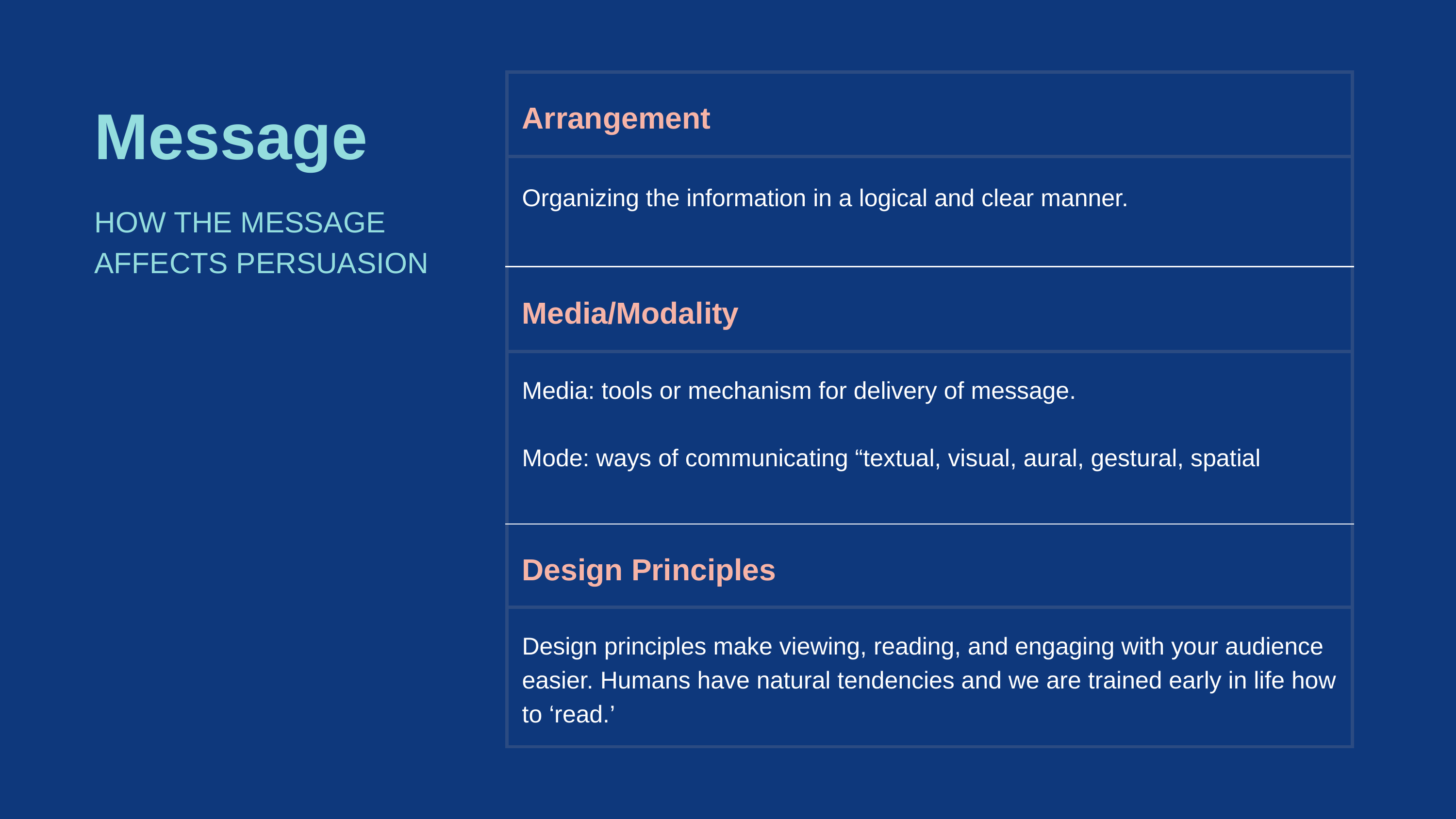

| Arrangement |
| --- |
| Organizing the information in a logical and clear manner. |
| Media/Modality |
| Media: tools or mechanism for delivery of message. Mode: ways of communicating “textual, visual, aural, gestural, spatial |
| Design Principles |
| Design principles make viewing, reading, and engaging with your audience easier. Humans have natural tendencies and we are trained early in life how to ‘read.’ |
Message
HOW THE MESSAGE AFFECTS PERSUASION